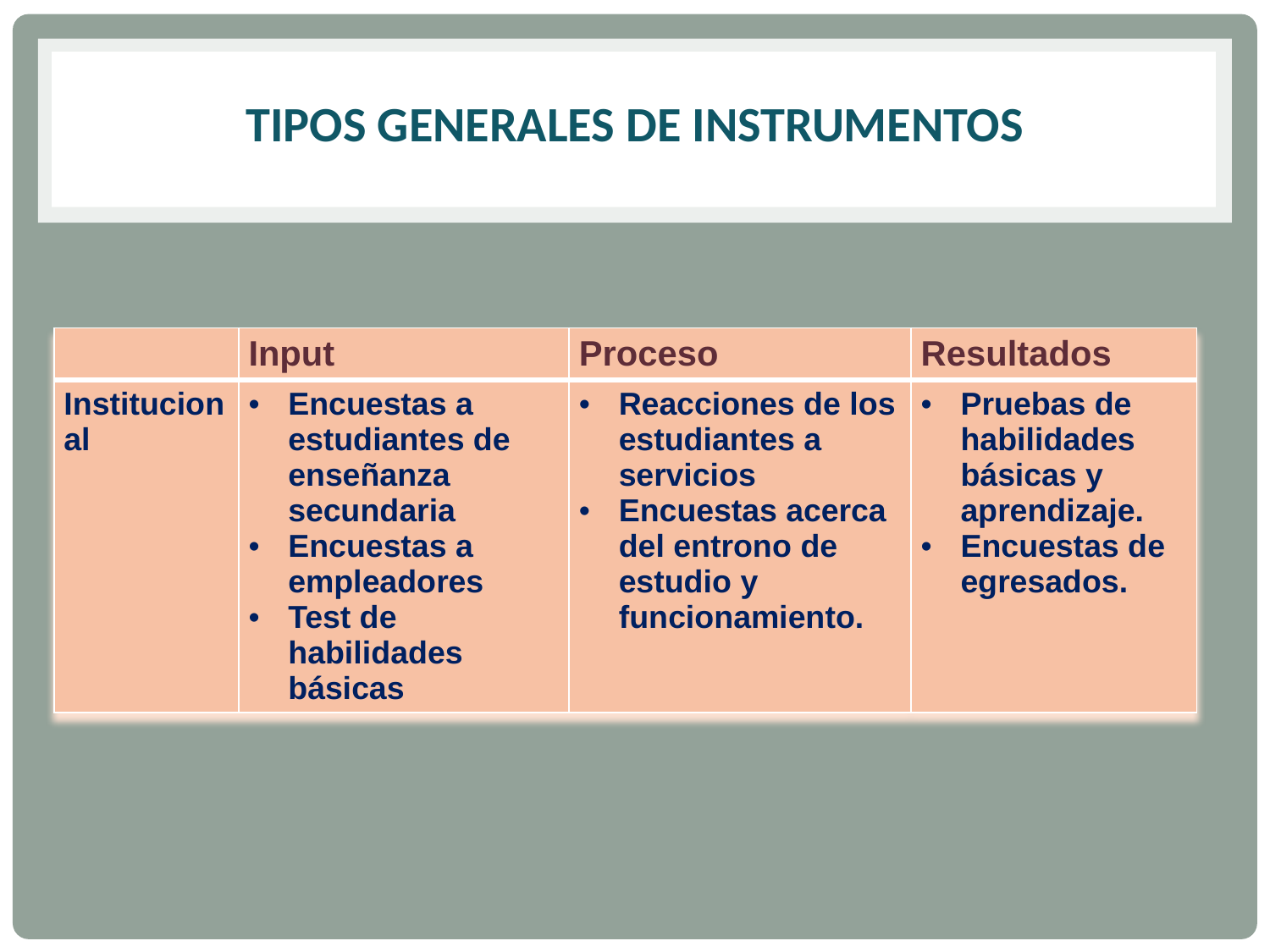

# Tipos generales de Instrumentos
|  | Input | Proceso | Resultados |
| --- | --- | --- | --- |
| Institucional | Encuestas a estudiantes de enseñanza secundaria Encuestas a empleadores Test de habilidades básicas | Reacciones de los estudiantes a servicios Encuestas acerca del entrono de estudio y funcionamiento. | Pruebas de habilidades básicas y aprendizaje. Encuestas de egresados. |